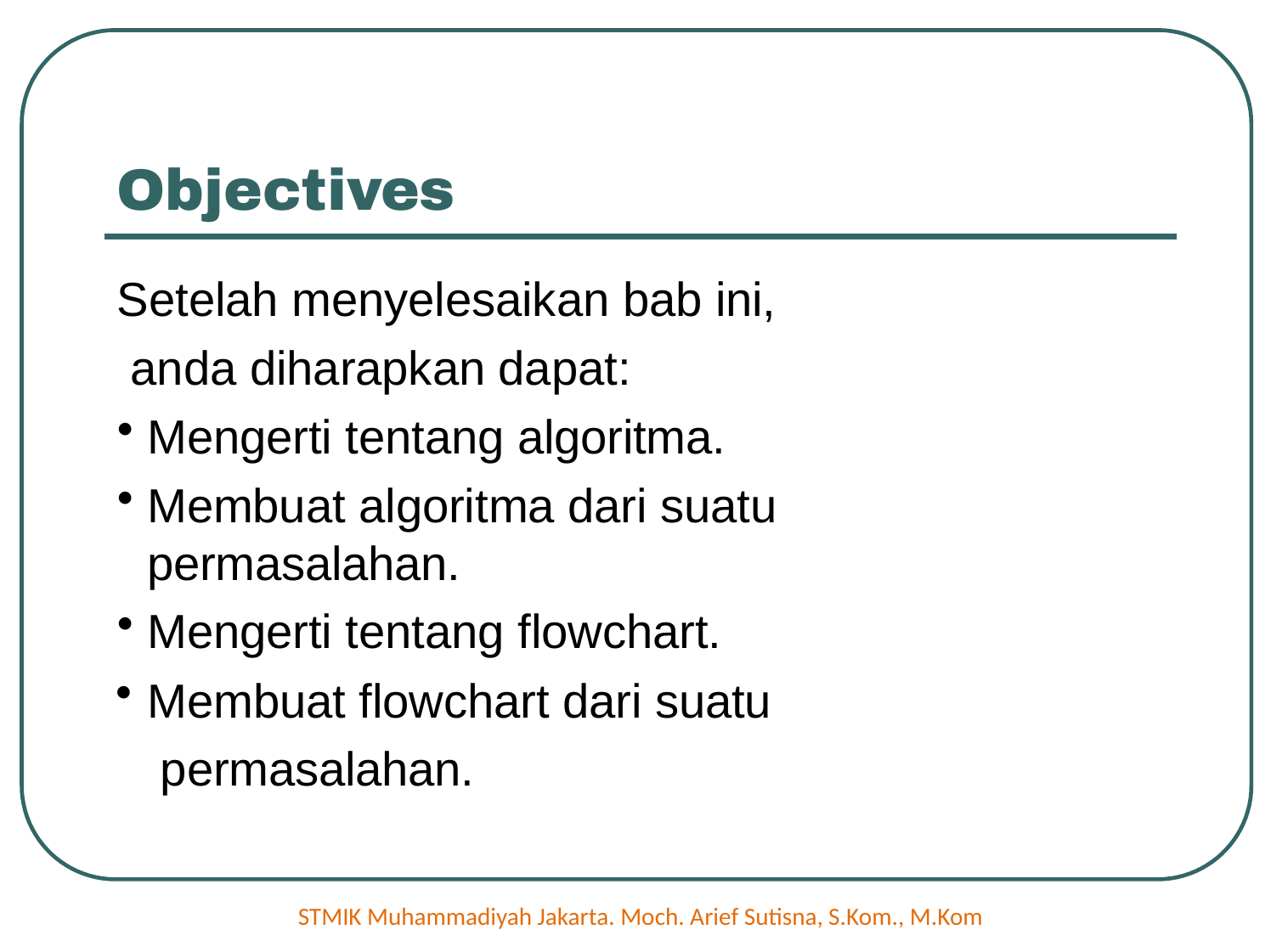

# Objectives

Setelah menyelesaikan bab ini,  anda diharapkan dapat:
Mengerti tentang algoritma.
Membuat algoritma dari suatu permasalahan.
Mengerti tentang flowchart.
Membuat flowchart dari suatu  permasalahan.
STMIK Muhammadiyah Jakarta. Moch. Arief Sutisna, S.Kom., M.Kom